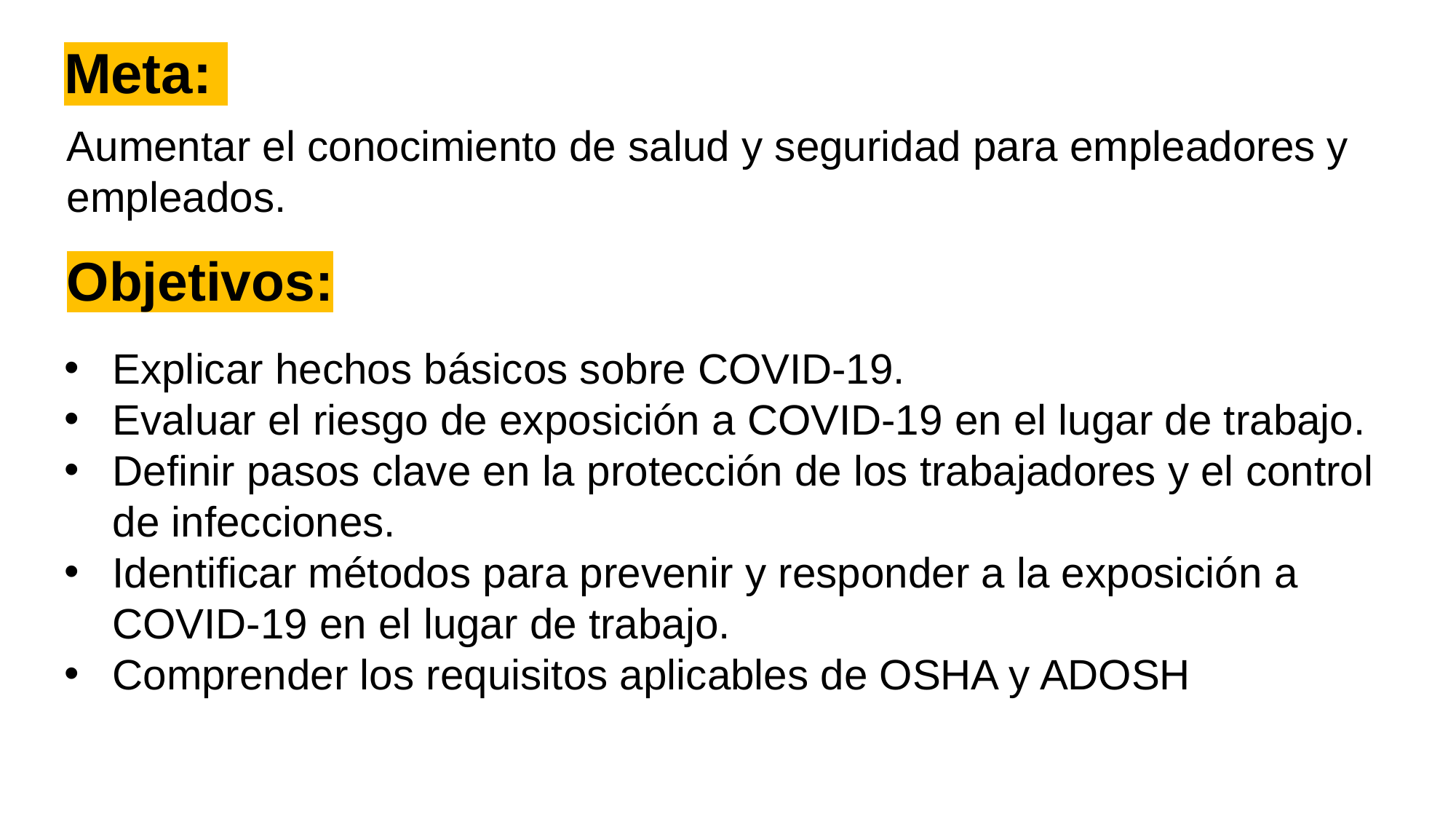

# Meta:
Aumentar el conocimiento de salud y seguridad para empleadores y empleados.
Objetivos:
Explicar hechos básicos sobre COVID-19.
Evaluar el riesgo de exposición a COVID-19 en el lugar de trabajo.
Definir pasos clave en la protección de los trabajadores y el control de infecciones.
Identificar métodos para prevenir y responder a la exposición a COVID-19 en el lugar de trabajo.
Comprender los requisitos aplicables de OSHA y ADOSH